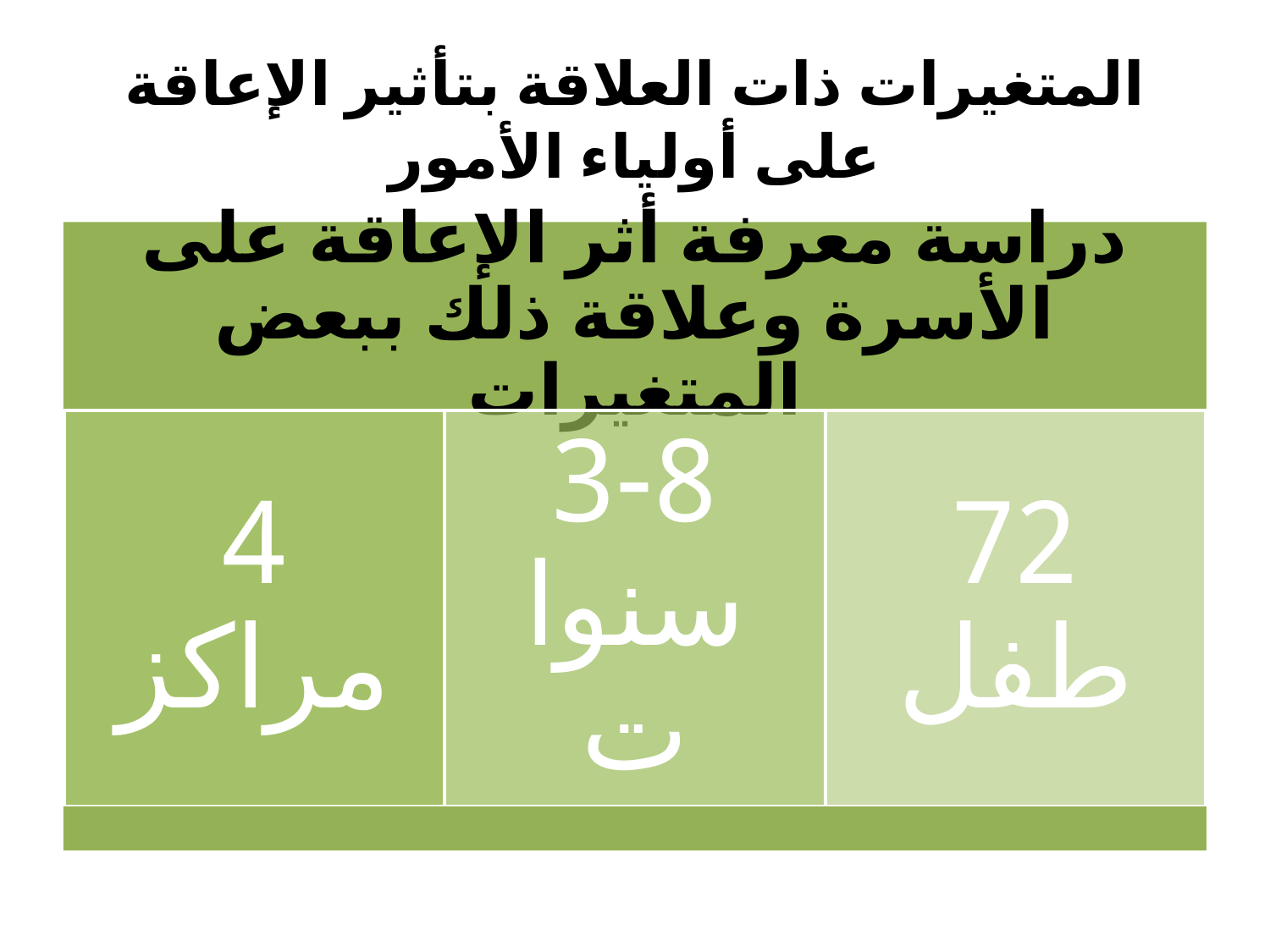

# المتغيرات ذات العلاقة بتأثير الإعاقة على أولياء الأمور
دراسة معرفة أثر الإعاقة على الأسرة وعلاقة ذلك ببعض المتغيرات
4 مراكز
3-8 سنوات
72 طفل